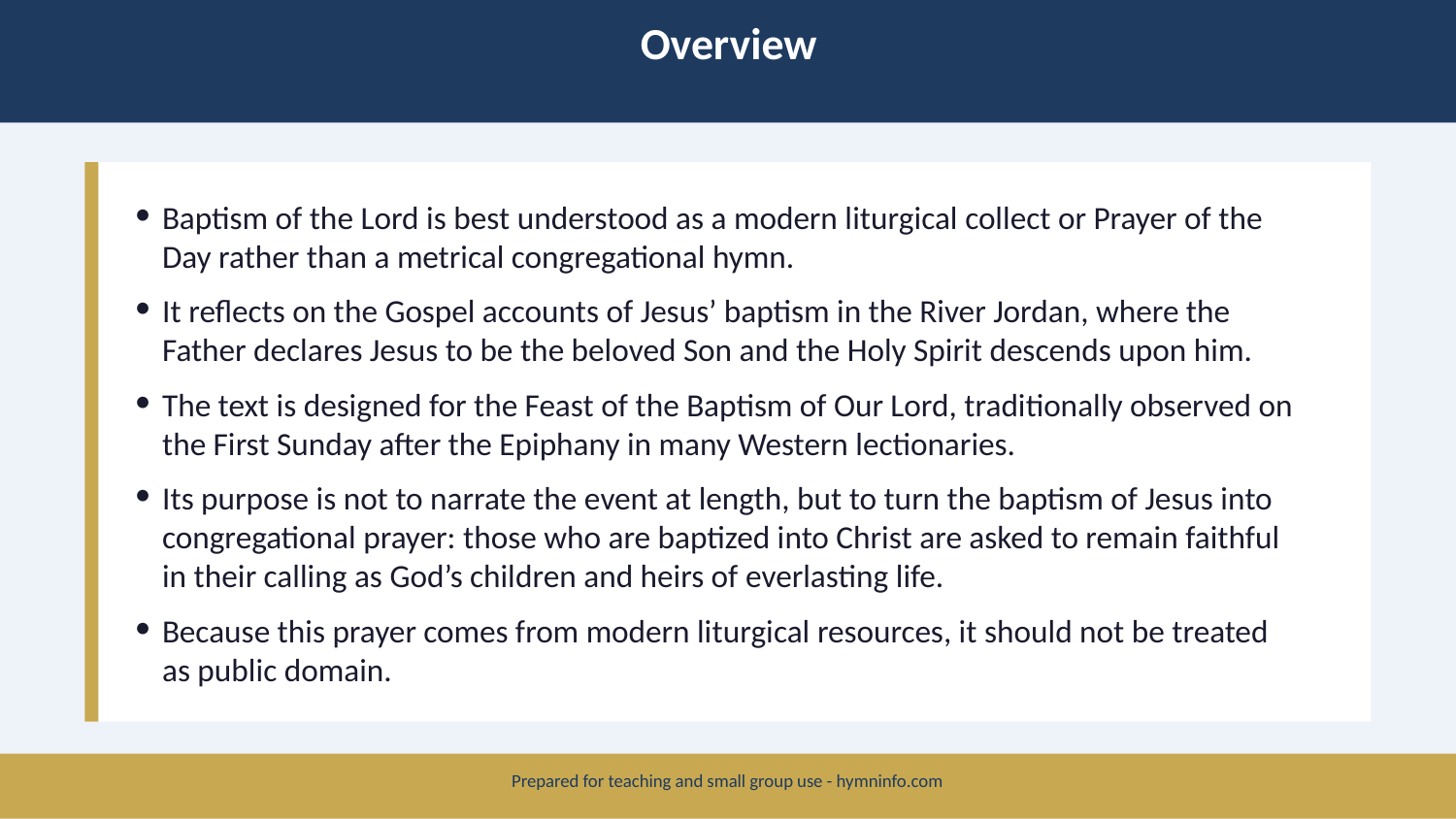

Overview

Baptism of the Lord is best understood as a modern liturgical collect or Prayer of the Day rather than a metrical congregational hymn.
It reflects on the Gospel accounts of Jesus’ baptism in the River Jordan, where the Father declares Jesus to be the beloved Son and the Holy Spirit descends upon him.
The text is designed for the Feast of the Baptism of Our Lord, traditionally observed on the First Sunday after the Epiphany in many Western lectionaries.
Its purpose is not to narrate the event at length, but to turn the baptism of Jesus into congregational prayer: those who are baptized into Christ are asked to remain faithful in their calling as God’s children and heirs of everlasting life.
Because this prayer comes from modern liturgical resources, it should not be treated as public domain.

Prepared for teaching and small group use - hymninfo.com